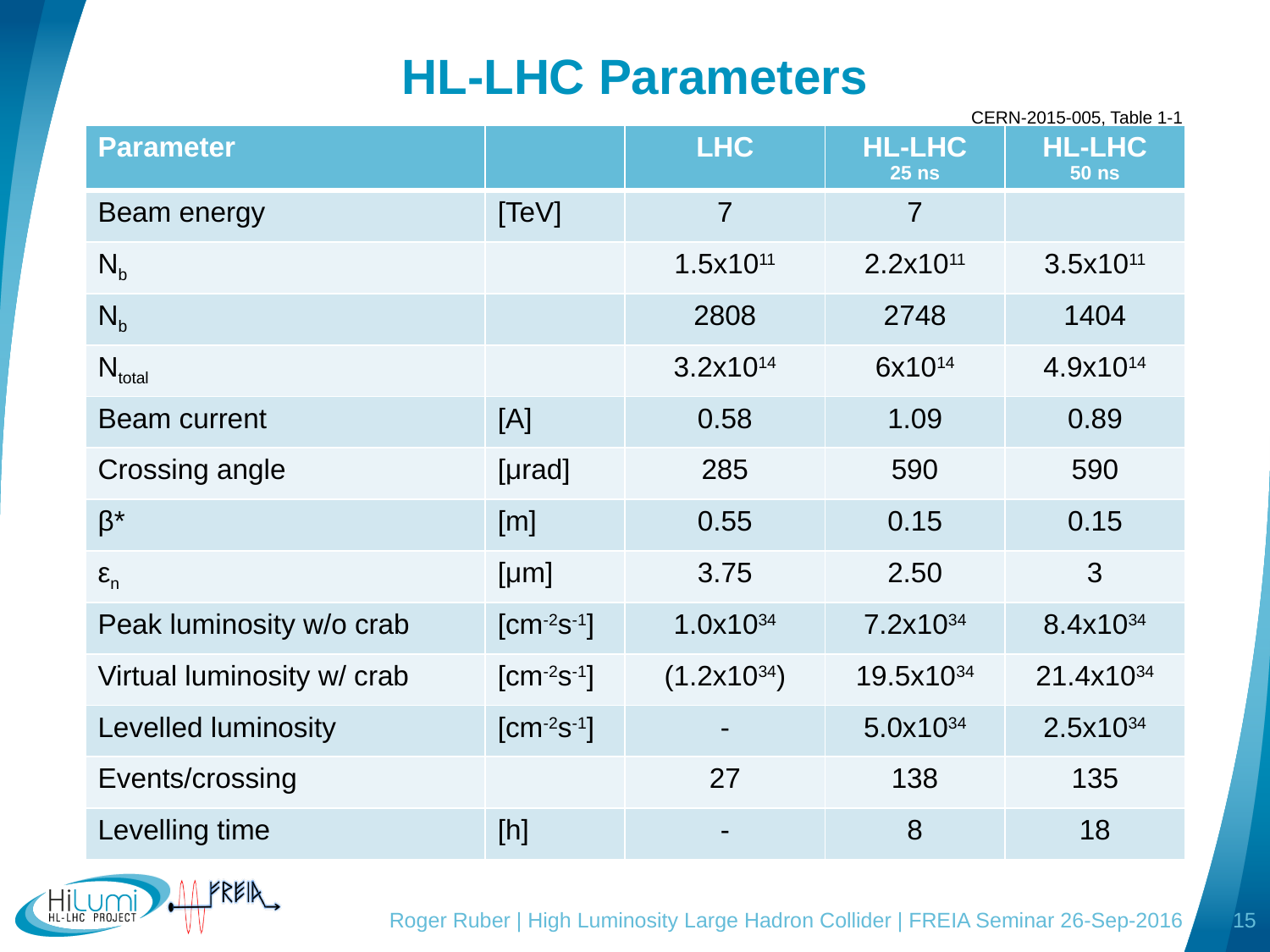

# HL-LHC Parameters
CERN-2015-005, Table 1-1
| Parameter |  | LHC | HL-LHC 25 ns | HL-LHC 50 ns |
| --- | --- | --- | --- | --- |
| Beam energy | [TeV] | 7 | 7 |  |
| Nb |  | 1.5x1011 | 2.2x1011 | 3.5x1011 |
| Nb |  | 2808 | 2748 | 1404 |
| Ntotal |  | 3.2x1014 | 6x1014 | 4.9x1014 |
| Beam current | [A] | 0.58 | 1.09 | 0.89 |
| Crossing angle | [μrad] | 285 | 590 | 590 |
| β\* | [m] | 0.55 | 0.15 | 0.15 |
| εn | [μm] | 3.75 | 2.50 | 3 |
| Peak luminosity w/o crab | [cm-2s-1] | 1.0x1034 | 7.2x1034 | 8.4x1034 |
| Virtual luminosity w/ crab | [cm-2s-1] | (1.2x1034) | 19.5x1034 | 21.4x1034 |
| Levelled luminosity | [cm-2s-1] | - | 5.0x1034 | 2.5x1034 |
| Events/crossing |  | 27 | 138 | 135 |
| Levelling time | [h] | - | 8 | 18 |
Roger Ruber | High Luminosity Large Hadron Collider | FREIA Seminar 26-Sep-2016
15